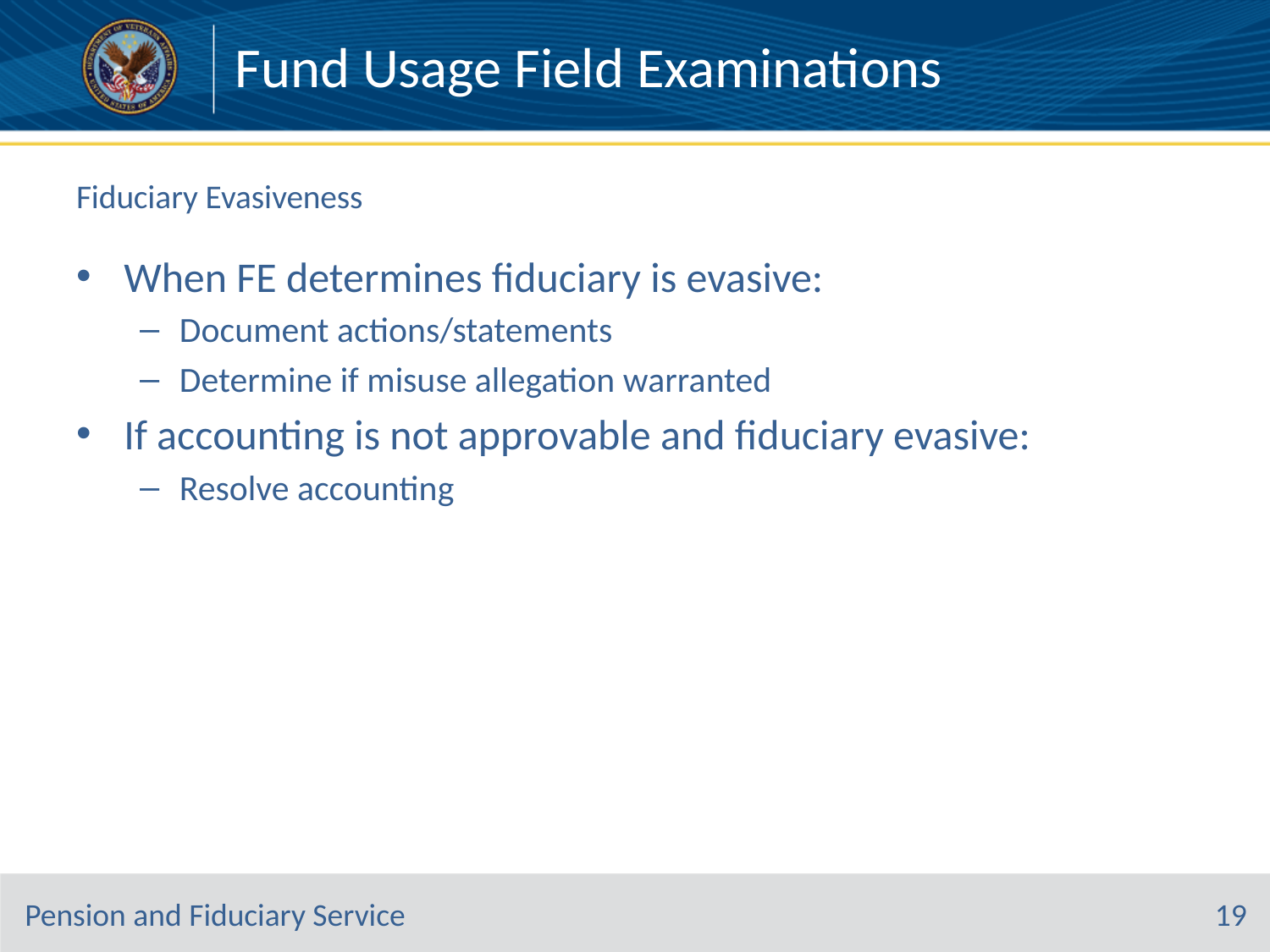

Fund Usage Field Examinations
# Fiduciary Evasiveness
When FE determines fiduciary is evasive:
Document actions/statements
Determine if misuse allegation warranted
If accounting is not approvable and fiduciary evasive:
Resolve accounting

19